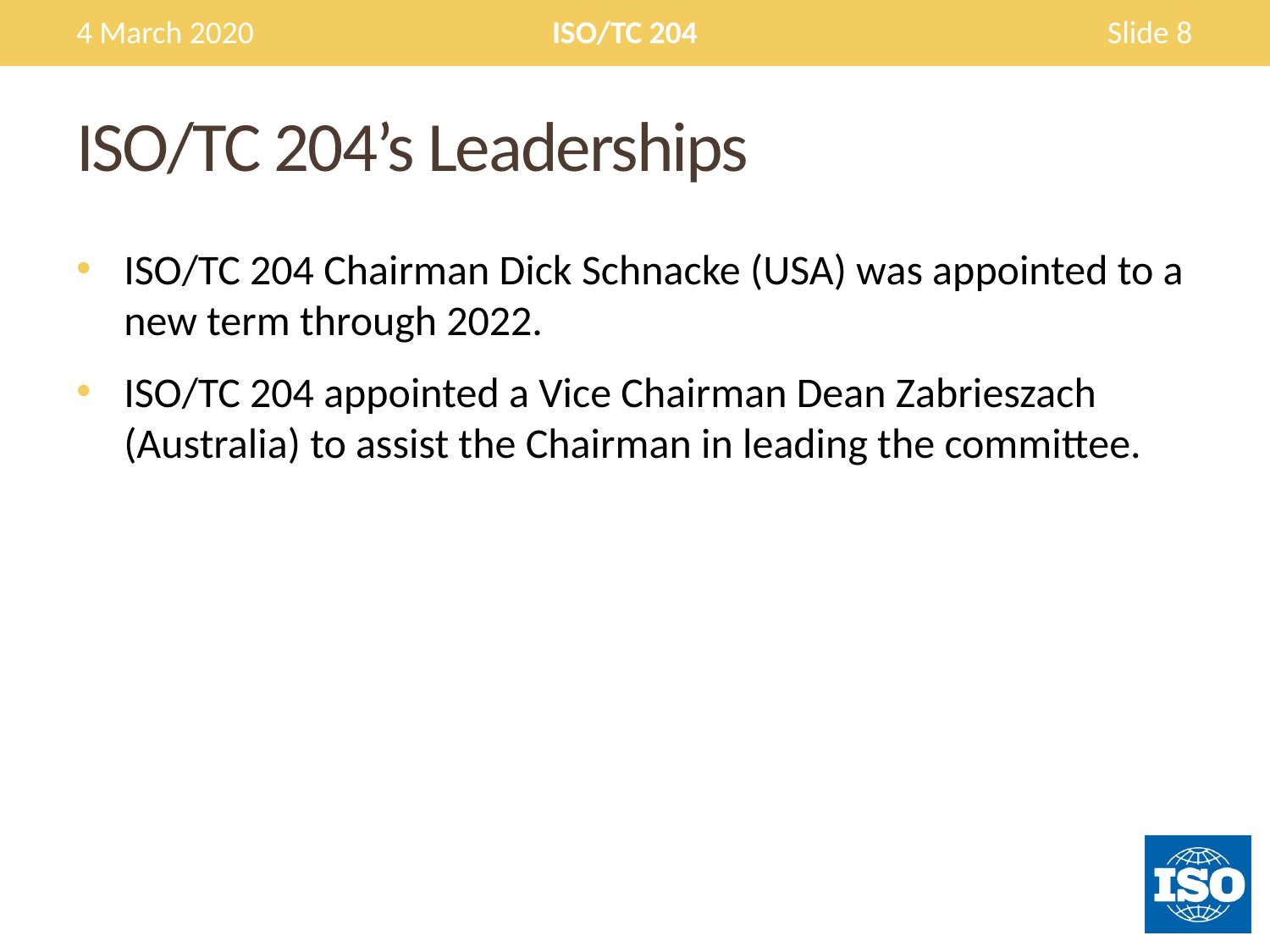

4 March 2020
ISO/TC 204
Slide 8
# ISO/TC 204’s Leaderships
ISO/TC 204 Chairman Dick Schnacke (USA) was appointed to a new term through 2022.
ISO/TC 204 appointed a Vice Chairman Dean Zabrieszach (Australia) to assist the Chairman in leading the committee.